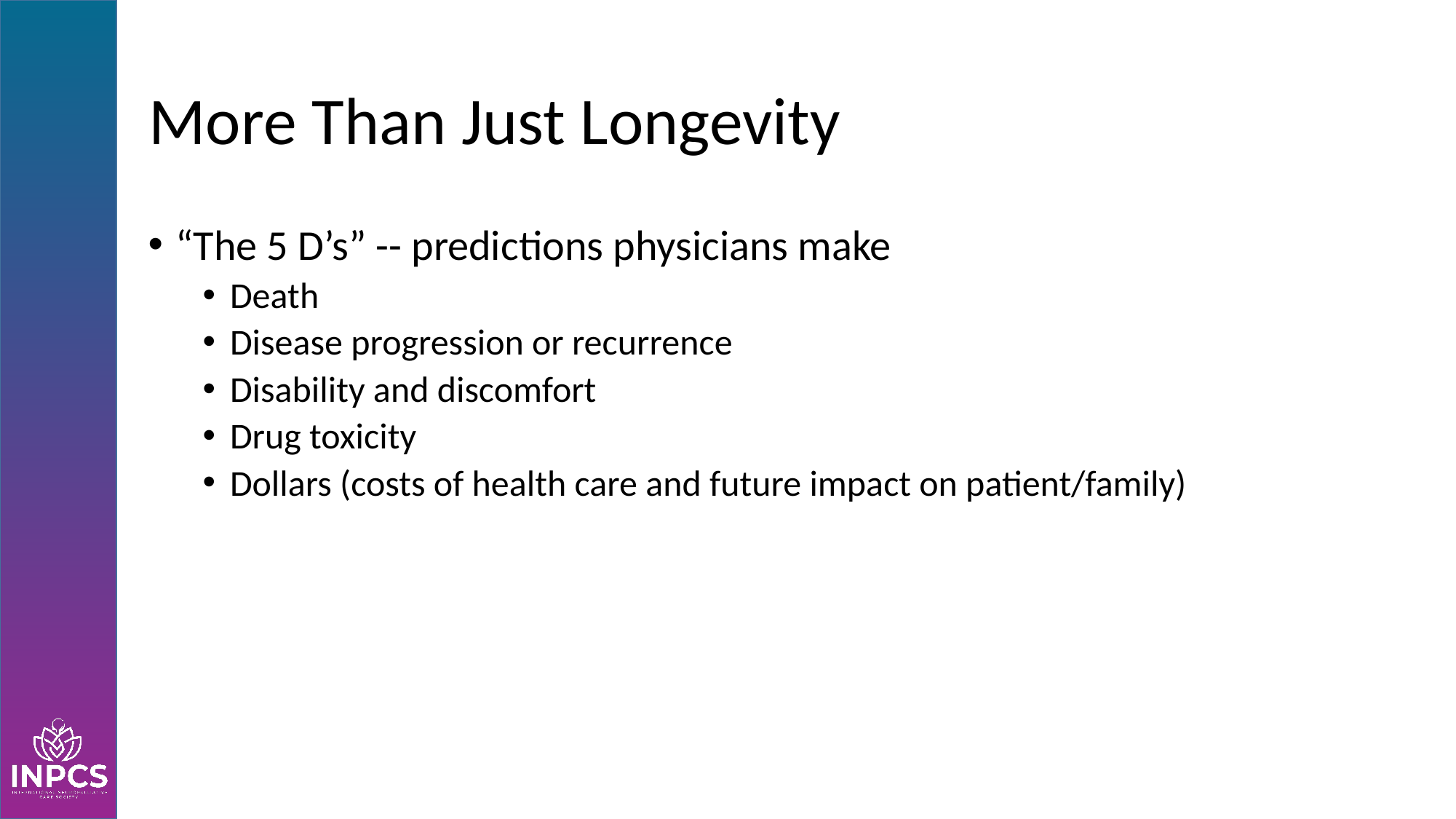

# More Than Just Longevity
“The 5 D’s” -- predictions physicians make
Death
Disease progression or recurrence
Disability and discomfort
Drug toxicity
Dollars (costs of health care and future impact on patient/family)